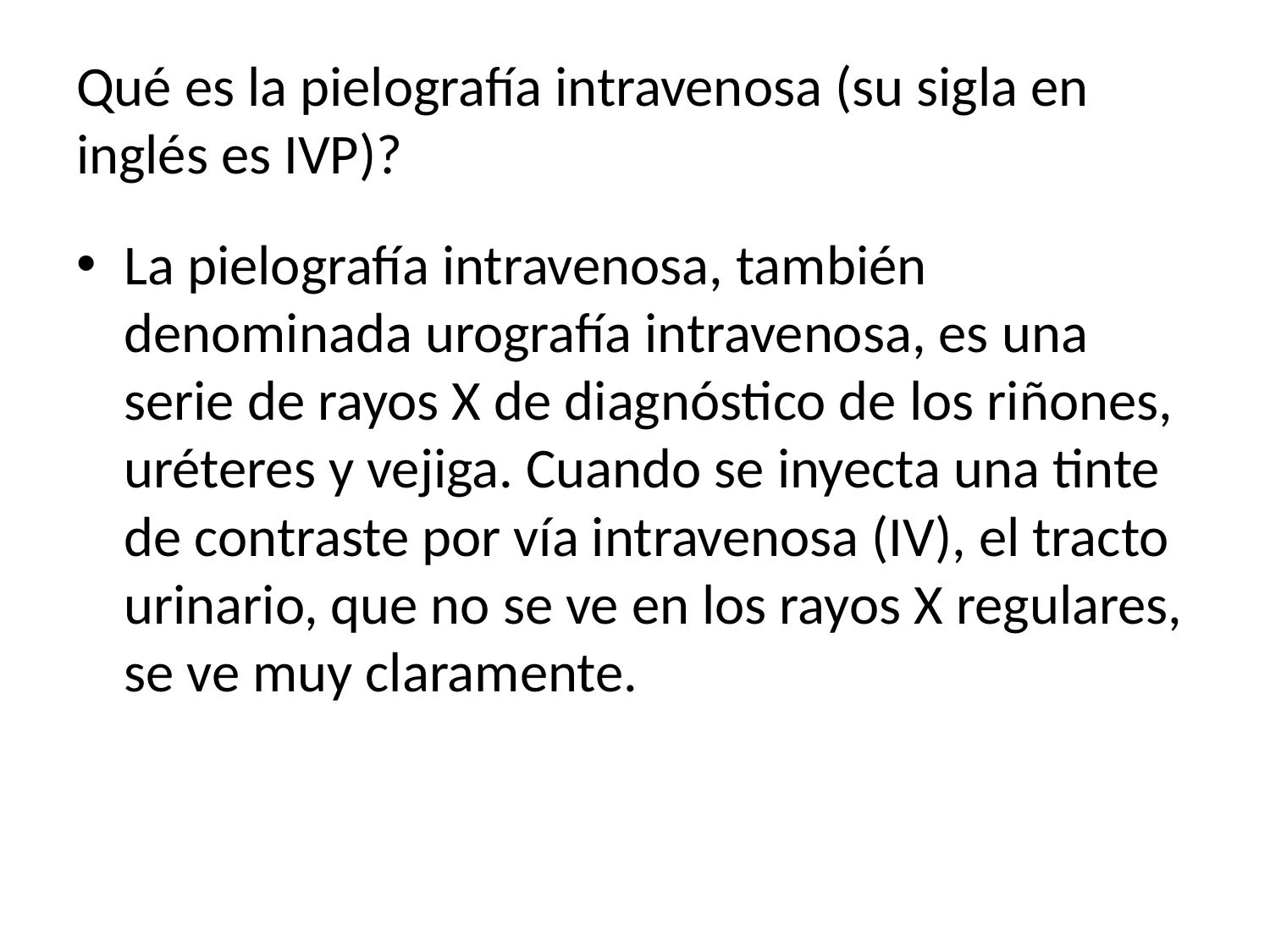

# Qué es la pielografía intravenosa (su sigla en inglés es IVP)?
La pielografía intravenosa, también denominada urografía intravenosa, es una serie de rayos X de diagnóstico de los riñones, uréteres y vejiga. Cuando se inyecta una tinte de contraste por vía intravenosa (IV), el tracto urinario, que no se ve en los rayos X regulares, se ve muy claramente.